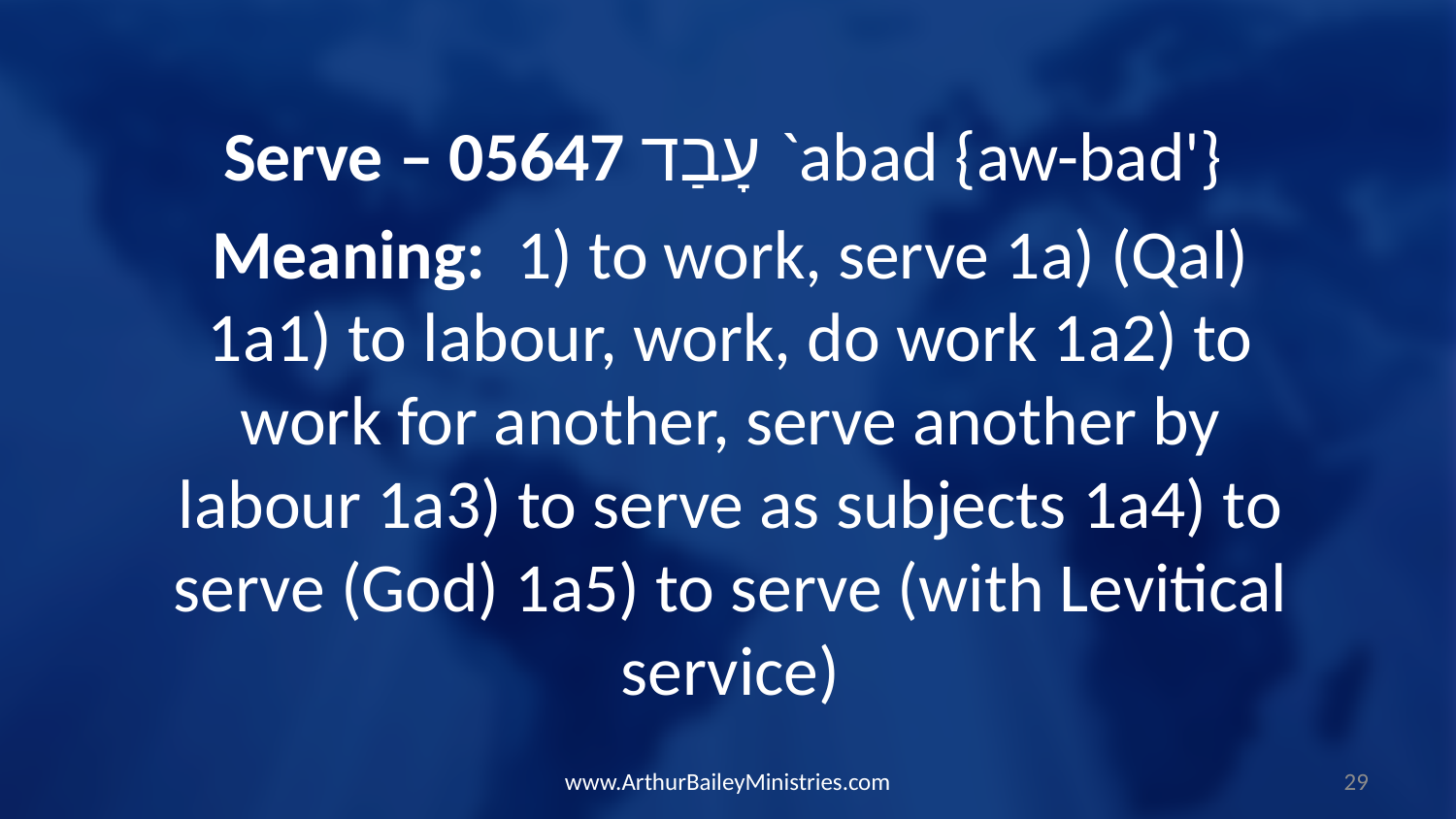

Serve – 05647 עָבַד `abad {aw-bad'}
Meaning:  1) to work, serve 1a) (Qal) 1a1) to labour, work, do work 1a2) to work for another, serve another by labour 1a3) to serve as subjects 1a4) to serve (God) 1a5) to serve (with Levitical service)
www.ArthurBaileyMinistries.com
29